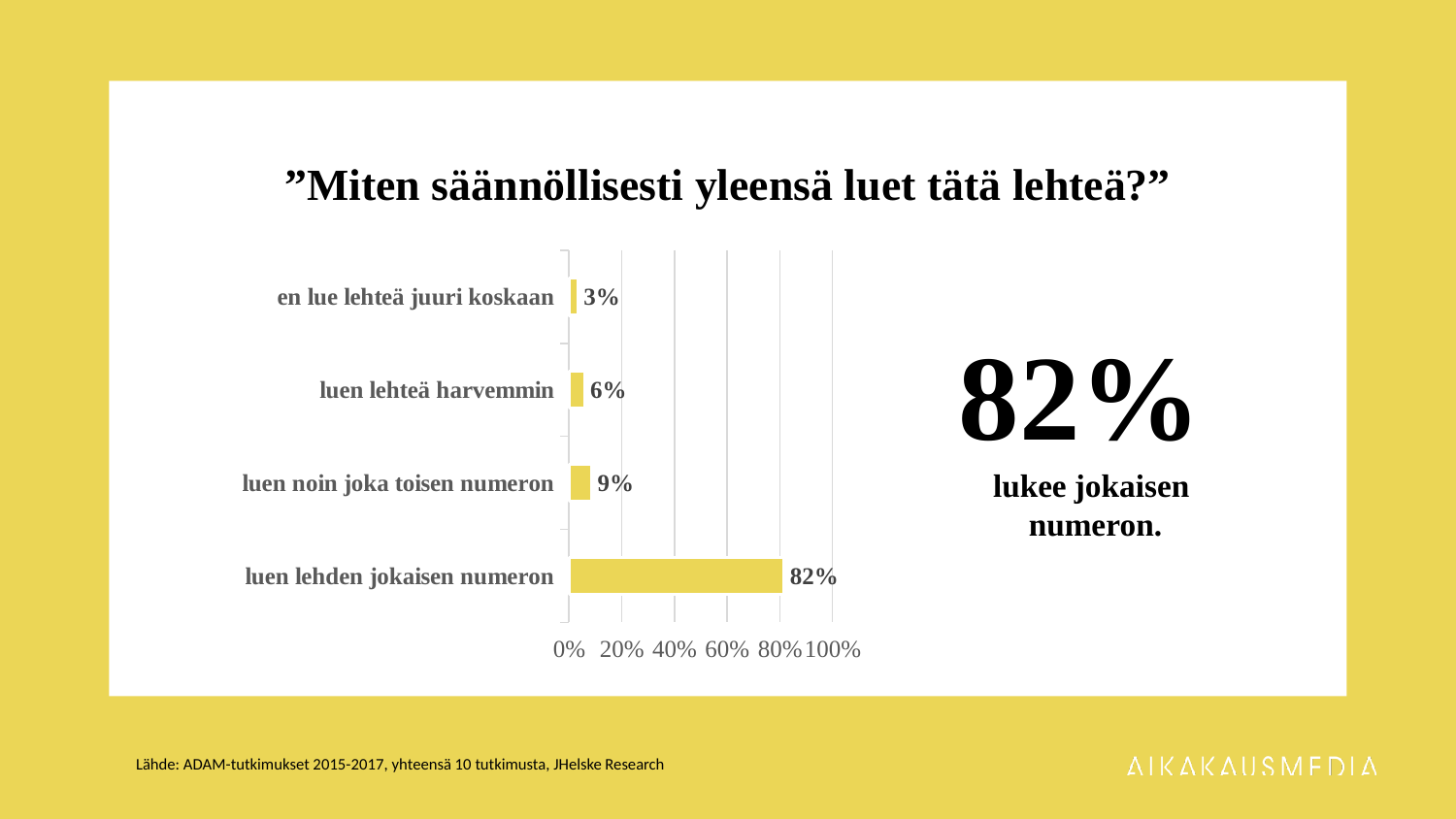

# ”Miten säännöllisesti yleensä luet tätä lehteä?”
82%
lukee jokaisen
numeron.

### Chart

| Category | Column1 |
|---|---|
| luen lehden jokaisen numeron | 0.81662724453029 |
| luen noin joka toisen numeron | 0.0871959310298885 |
| luen lehteä harvemmin | 0.0592345072312219 |
| en lue lehteä juuri koskaan | 0.034644165548917 |
Lähde: ADAM-tutkimukset 2015-2017, yhteensä 10 tutkimusta, JHelske Research